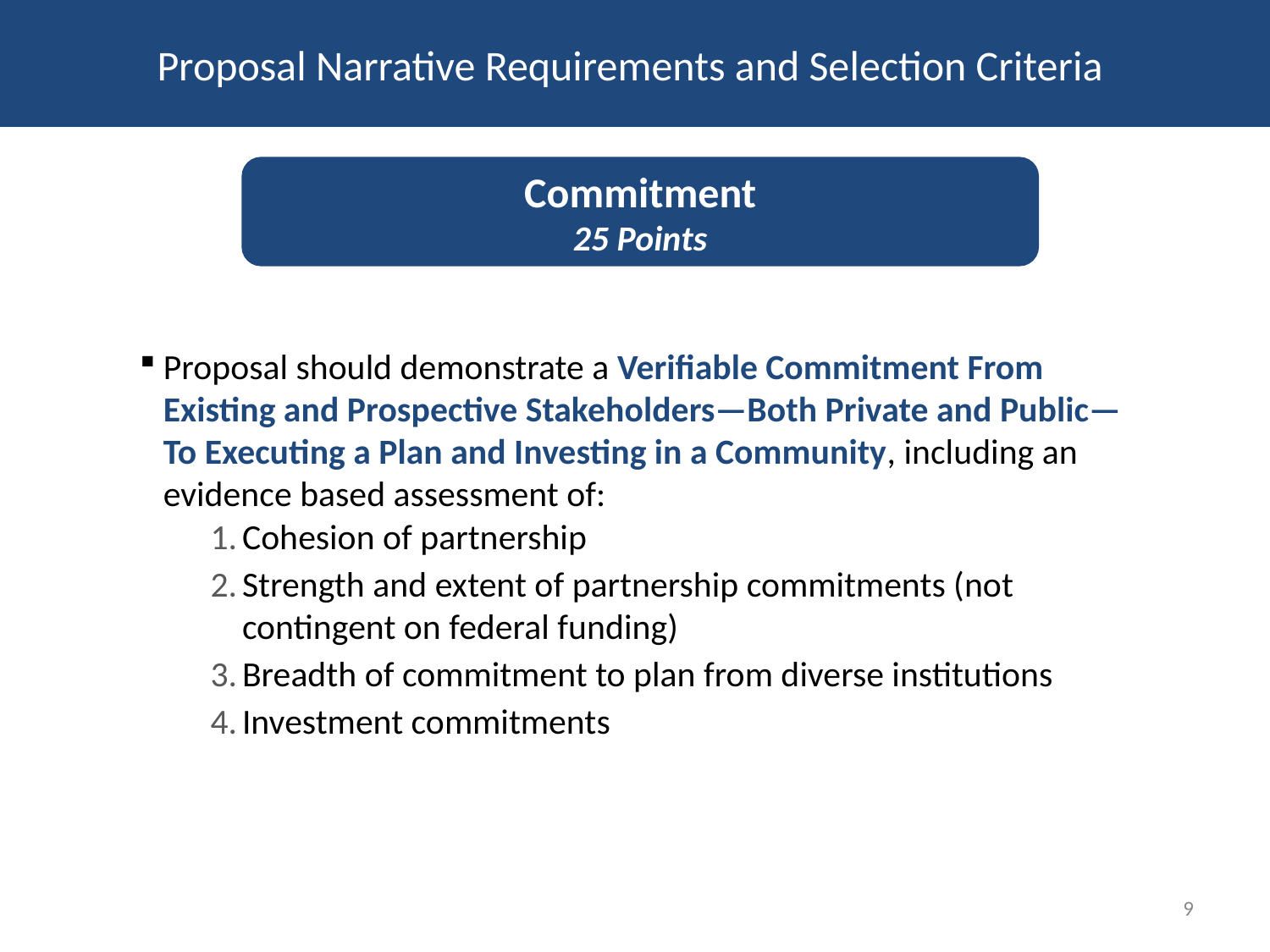

Proposal Narrative Requirements and Selection Criteria
Commitment
25 Points
Proposal should demonstrate a Verifiable Commitment From Existing and Prospective Stakeholders—Both Private and Public—To Executing a Plan and Investing in a Community, including an evidence based assessment of:
Cohesion of partnership
Strength and extent of partnership commitments (not contingent on federal funding)
Breadth of commitment to plan from diverse institutions
Investment commitments

9